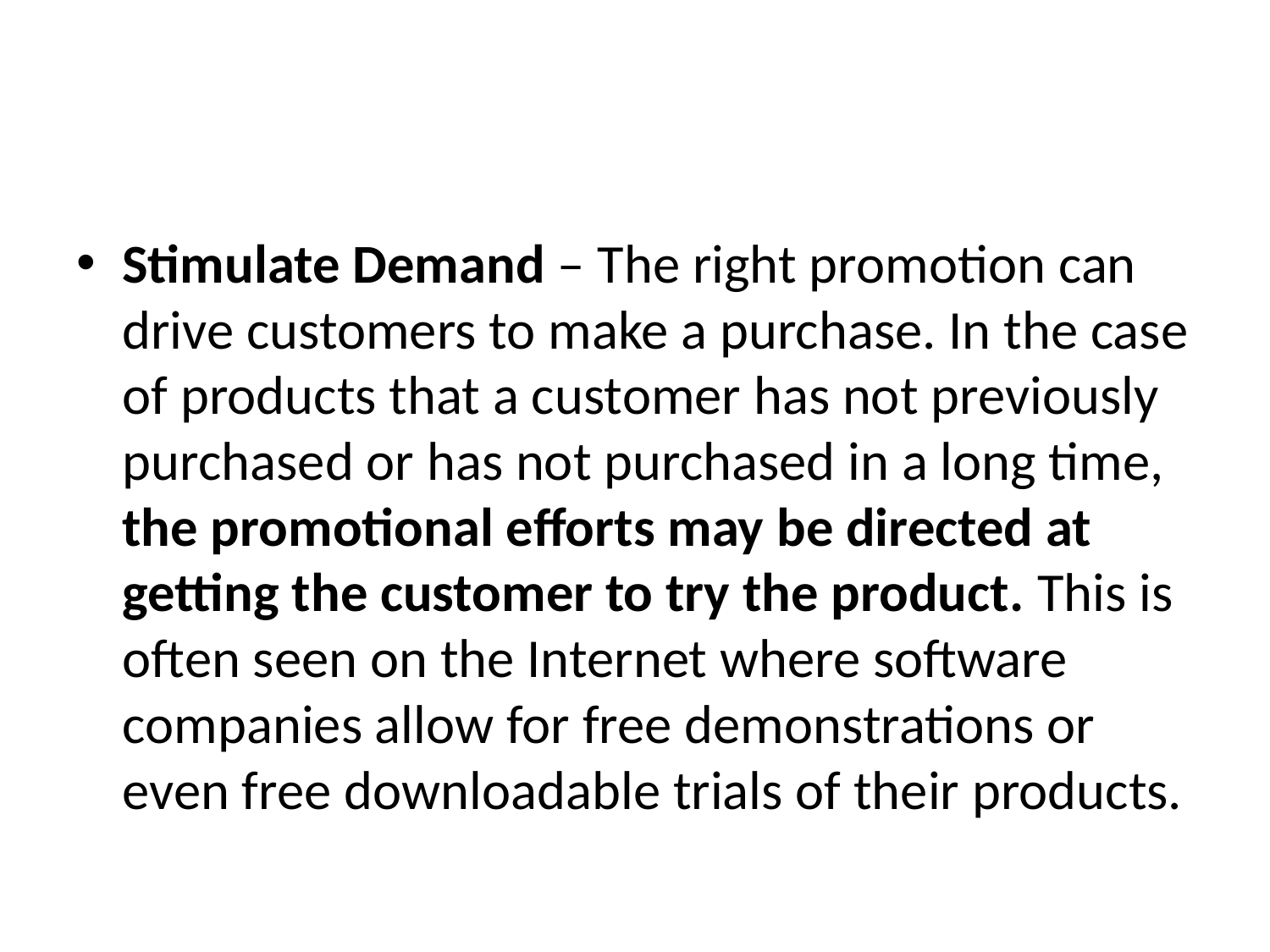

#
Stimulate Demand – The right promotion can drive customers to make a purchase. In the case of products that a customer has not previously purchased or has not purchased in a long time, the promotional efforts may be directed at getting the customer to try the product. This is often seen on the Internet where software companies allow for free demonstrations or even free downloadable trials of their products.